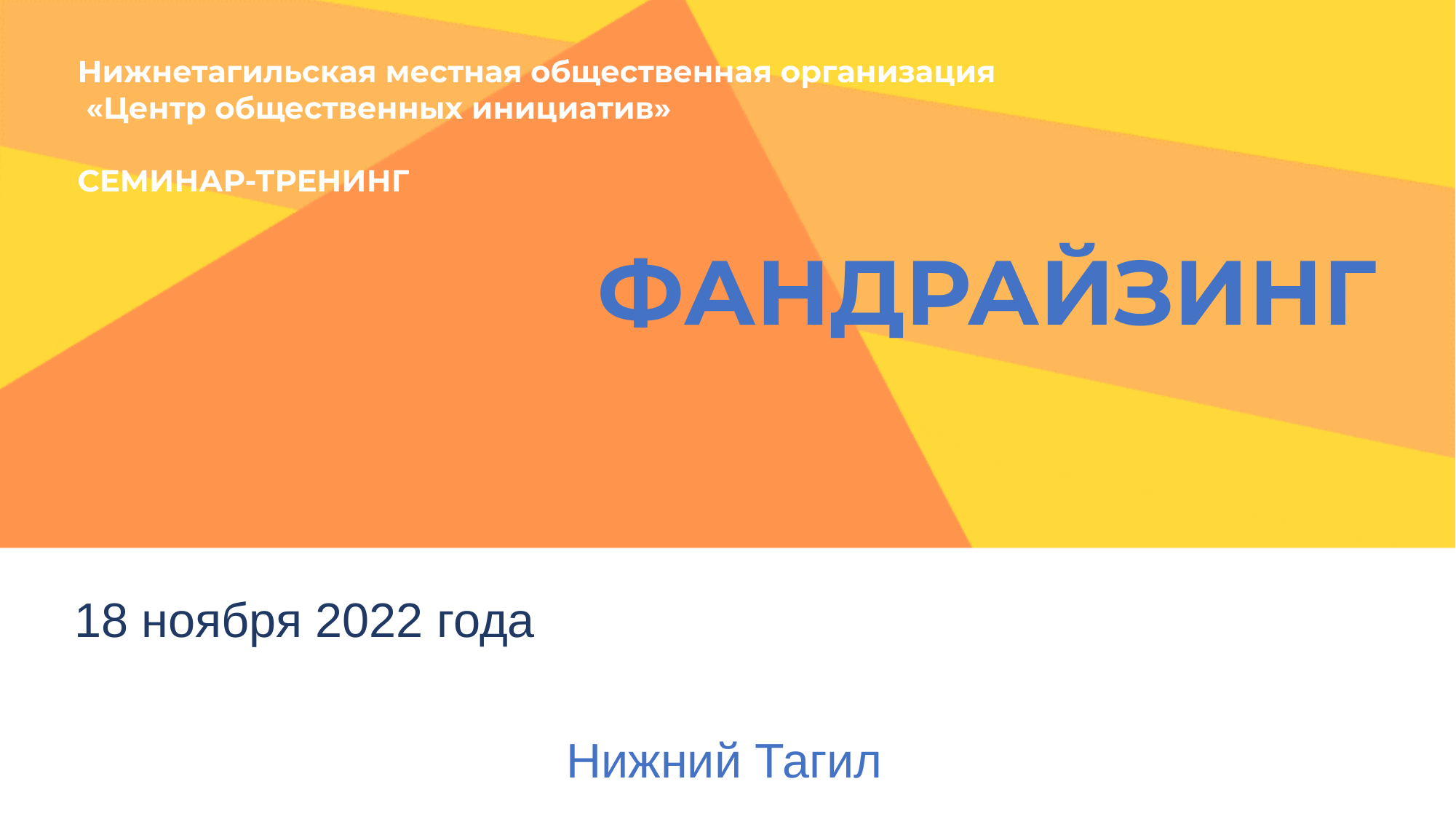

Нижнетагильская местная общественная организация
 «Центр общественных инициатив»

СЕМИНАР-ТРЕНИНГ

ФАНДРАЙЗИНГ

18 ноября 2022 года

Нижний Тагил